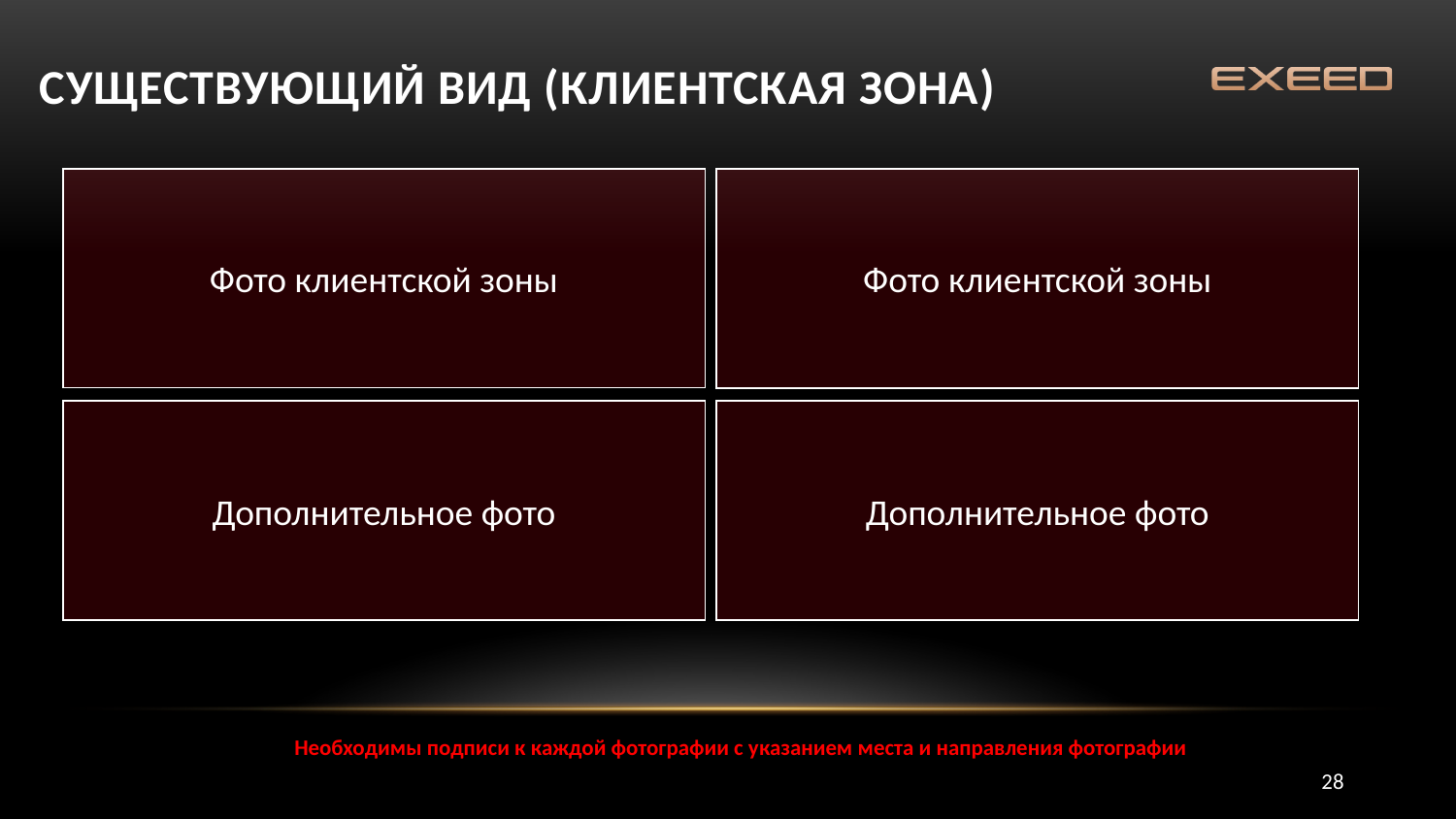

СУЩЕСТВУЮЩИЙ ВИД (клиентская зона)
Фото клиентской зоны
Фото клиентской зоны
Дополнительное фото
Дополнительное фото
Необходимы подписи к каждой фотографии с указанием места и направления фотографии
28